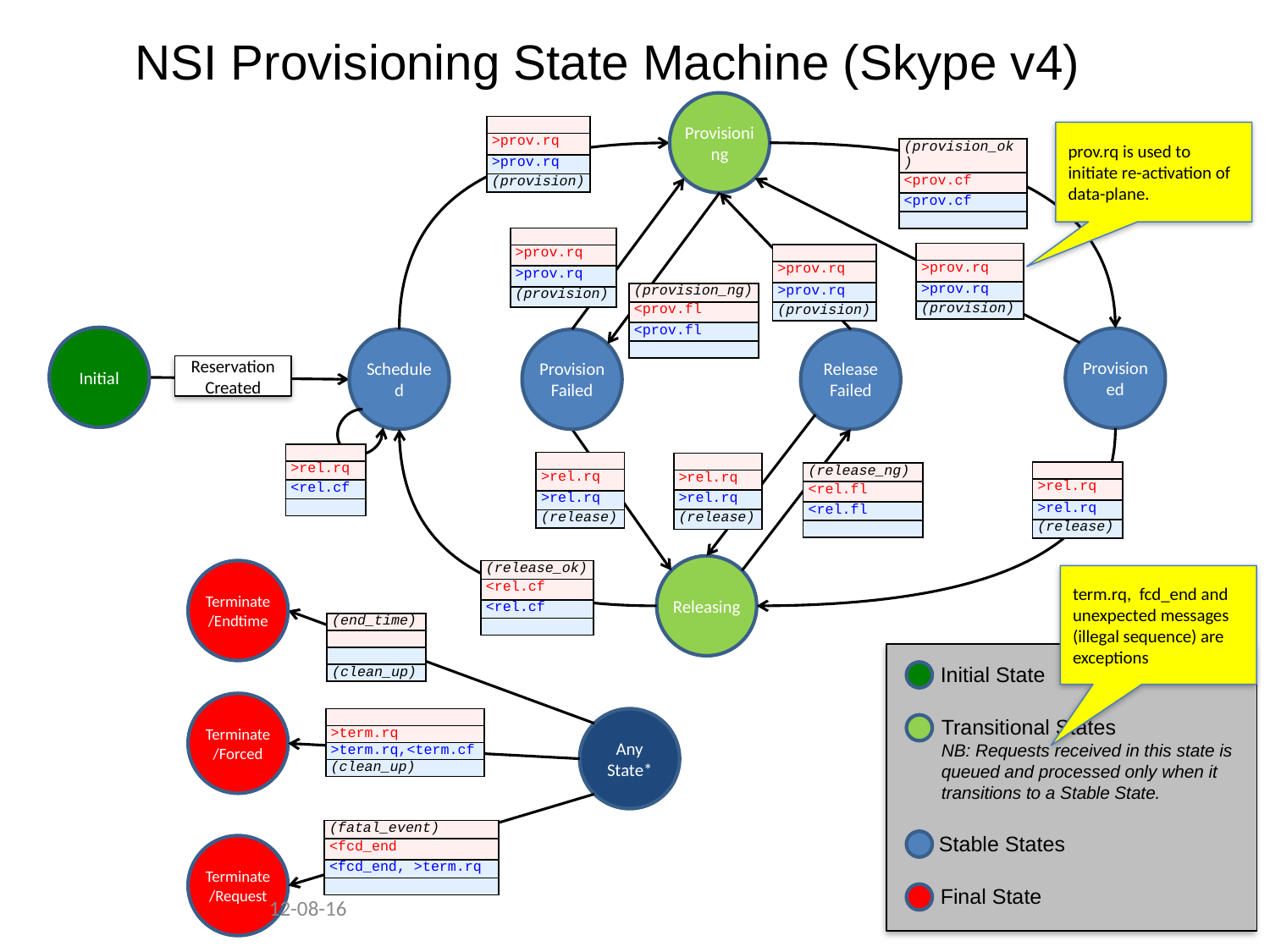

# NSI Provisioning State Machine (Skype v4)
Provisioning
|  |
| --- |
| >prov.rq |
| >prov.rq |
| (provision) |
prov.rq is used to initiate re-activation of data-plane.
| (provision\_ok) |
| --- |
| <prov.cf |
| <prov.cf |
|  |
|  |
| --- |
| >prov.rq |
| >prov.rq |
| (provision) |
|  |
| --- |
| >prov.rq |
| >prov.rq |
| (provision) |
|  |
| --- |
| >prov.rq |
| >prov.rq |
| (provision) |
| (provision\_ng) |
| --- |
| <prov.fl |
| <prov.fl |
|  |
Initial
Provisioned
Scheduled
Provision
Failed
Release
Failed
Reservation
Created

|  |
| --- |
| >rel.rq |
| <rel.cf |
|  |
|  |
| --- |
| >rel.rq |
| >rel.rq |
| (release) |
|  |
| --- |
| >rel.rq |
| >rel.rq |
| (release) |
|  |
| --- |
| >rel.rq |
| >rel.rq |
| (release) |
| (release\_ng) |
| --- |
| <rel.fl |
| <rel.fl |
|  |
Releasing
Terminate
/Endtime
| (release\_ok) |
| --- |
| <rel.cf |
| <rel.cf |
|  |
term.rq,  fcd_end and unexpected messages (illegal sequence) are exceptions
| (end\_time) |
| --- |
|  |
|  |
| (clean\_up) |

Initial State

Transitional States
NB: Requests received in this state is queued and processed only when it transitions to a Stable State.

Stable States

Final State

Terminate
/Forced
|  |
| --- |
| >term.rq |
| >term.rq,<term.cf |
| (clean\_up) |
Any
State*
| (fatal\_event) |
| --- |
| <fcd\_end |
| <fcd\_end, >term.rq |
|  |
Terminate
/Request
12-08-16
8